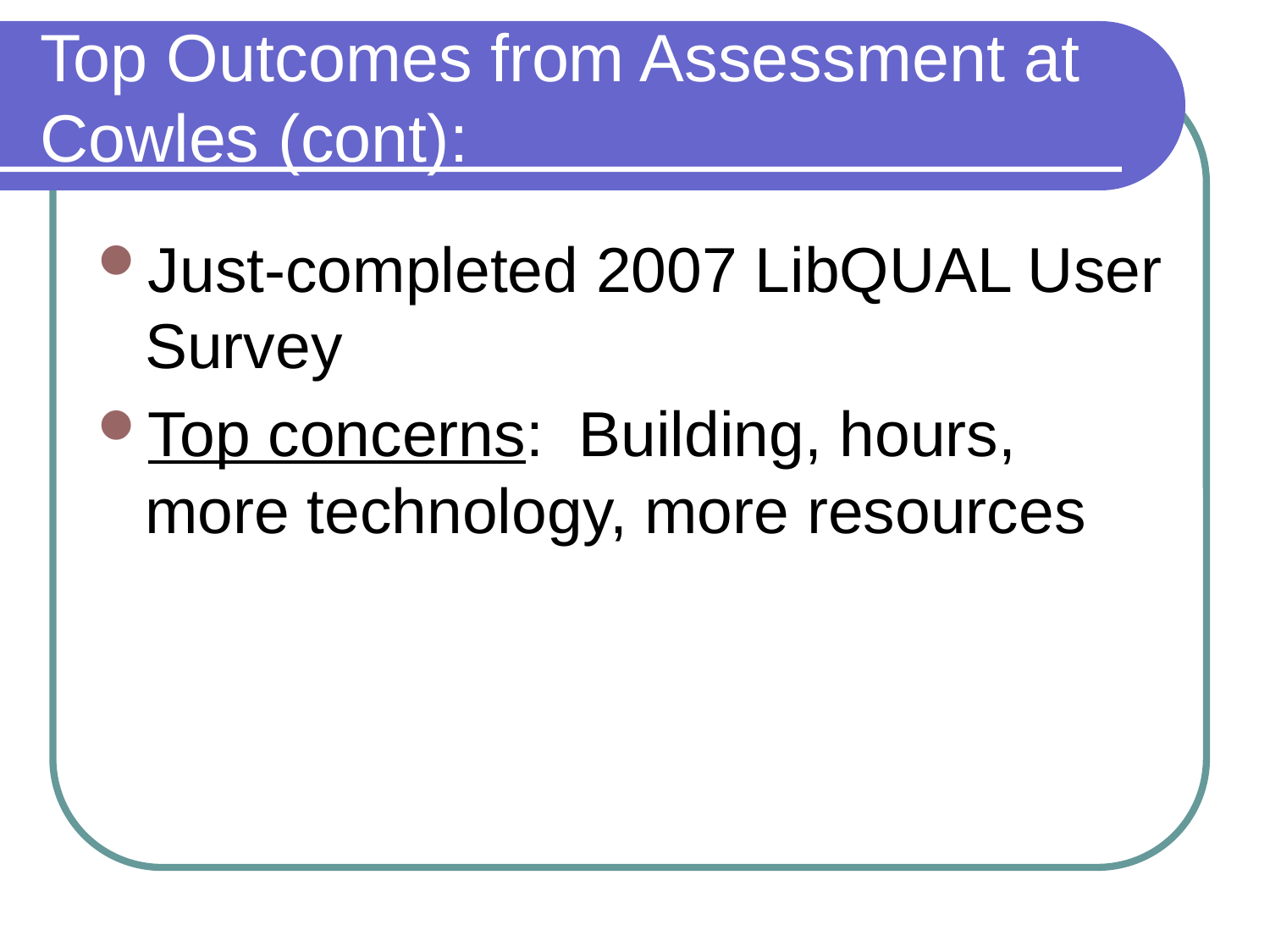

# Top Outcomes from Assessment at Cowles (cont):
Just-completed 2007 LibQUAL User Survey
Top concerns:  Building, hours, more technology, more resources